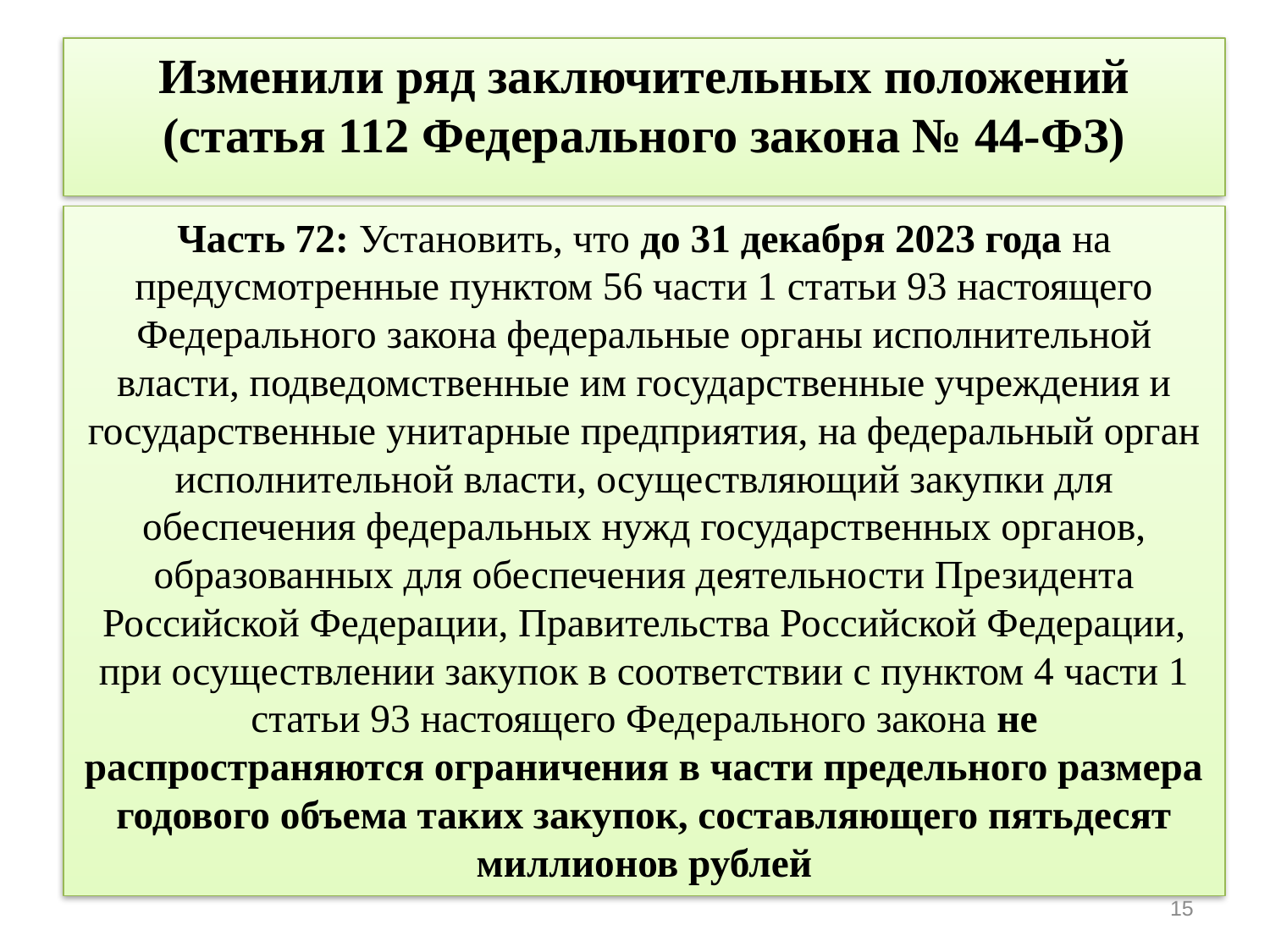

# Изменили ряд заключительных положений (статья 112 Федерального закона № 44-ФЗ)
Часть 72: Установить, что до 31 декабря 2023 года на предусмотренные пунктом 56 части 1 статьи 93 настоящего Федерального закона федеральные органы исполнительной власти, подведомственные им государственные учреждения и государственные унитарные предприятия, на федеральный орган исполнительной власти, осуществляющий закупки для обеспечения федеральных нужд государственных органов, образованных для обеспечения деятельности Президента Российской Федерации, Правительства Российской Федерации, при осуществлении закупок в соответствии с пунктом 4 части 1 статьи 93 настоящего Федерального закона не распространяются ограничения в части предельного размера годового объема таких закупок, составляющего пятьдесят миллионов рублей
15